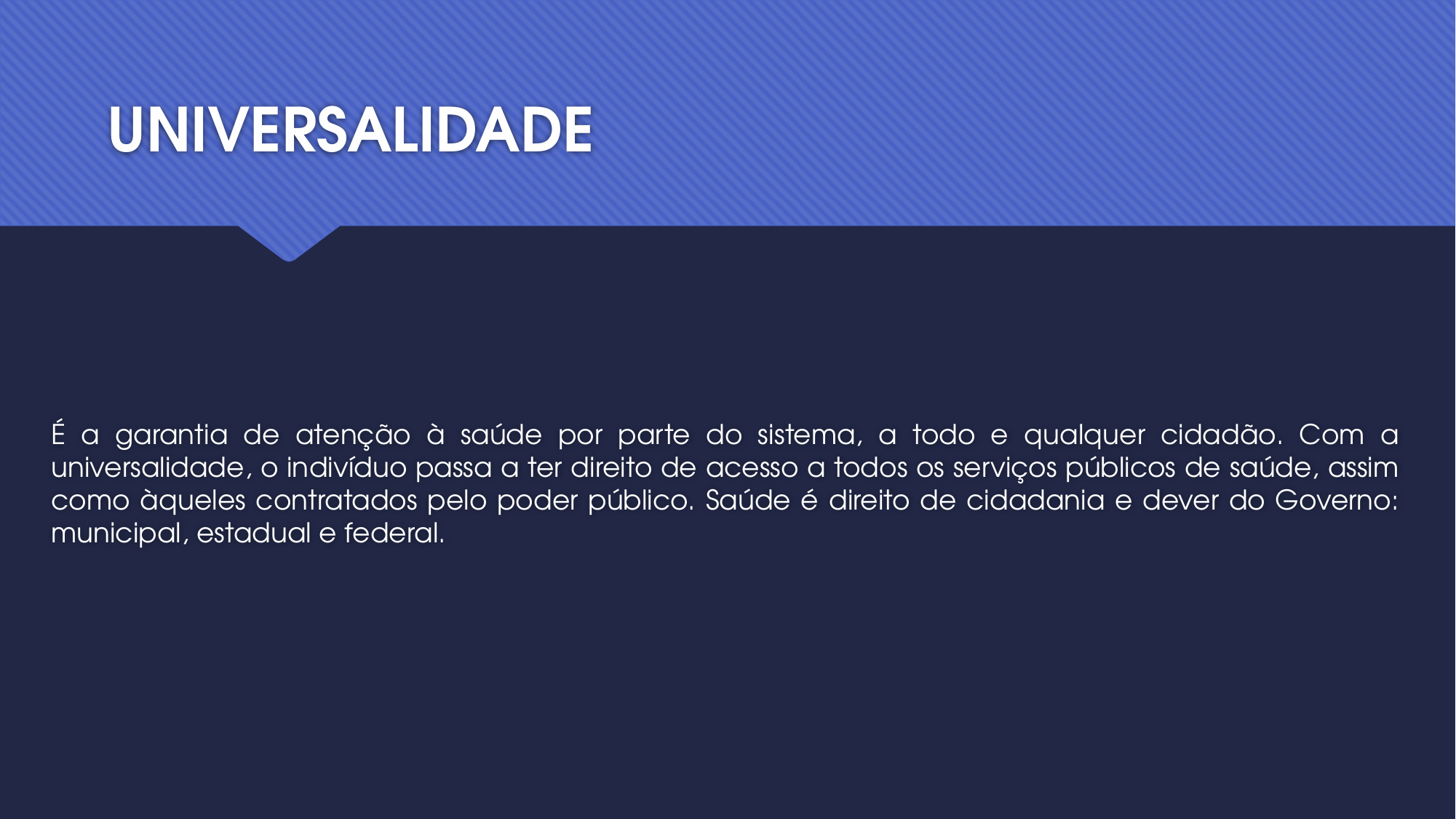

# UNIVERSALIDADE
É a garantia de atenção à saúde por parte do sistema, a todo e qualquer cidadão. Com a universalidade, o indivíduo passa a ter direito de acesso a todos os serviços públicos de saúde, assim como àqueles contratados pelo poder público. Saúde é direito de cidadania e dever do Governo: municipal, estadual e federal.